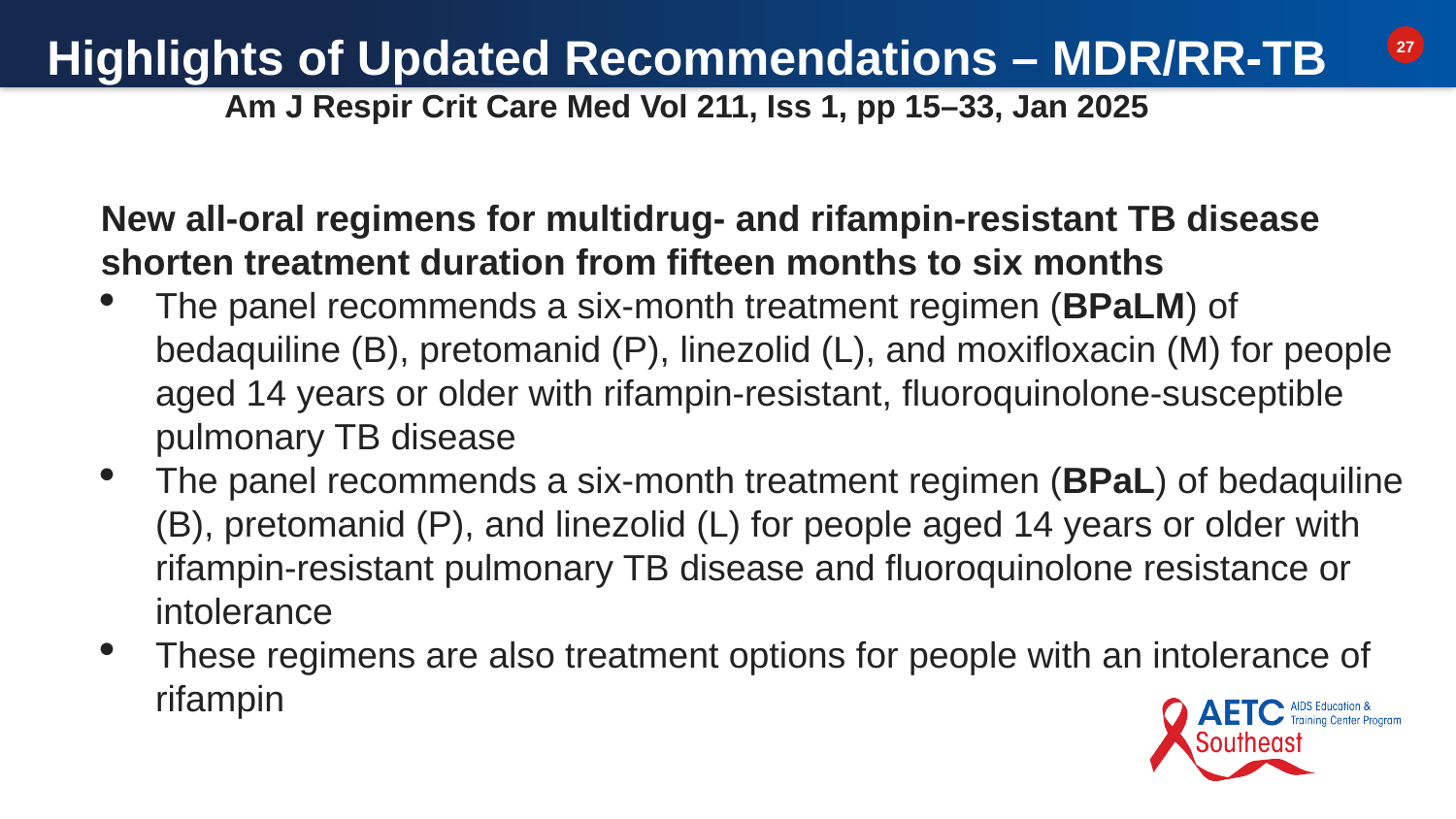

Highlights of Updated Recommendations – MDR/RR-TB
Am J Respir Crit Care Med Vol 211, Iss 1, pp 15–33, Jan 2025

New all-oral regimens for multidrug- and rifampin-resistant TB disease shorten treatment duration from fifteen months to six months
The panel recommends a six-month treatment regimen (BPaLM) of bedaquiline (B), pretomanid (P), linezolid (L), and moxifloxacin (M) for people aged 14 years or older with rifampin-resistant, fluoroquinolone-susceptible pulmonary TB disease
The panel recommends a six-month treatment regimen (BPaL) of bedaquiline (B), pretomanid (P), and linezolid (L) for people aged 14 years or older with rifampin-resistant pulmonary TB disease and fluoroquinolone resistance or intolerance
These regimens are also treatment options for people with an intolerance of rifampin